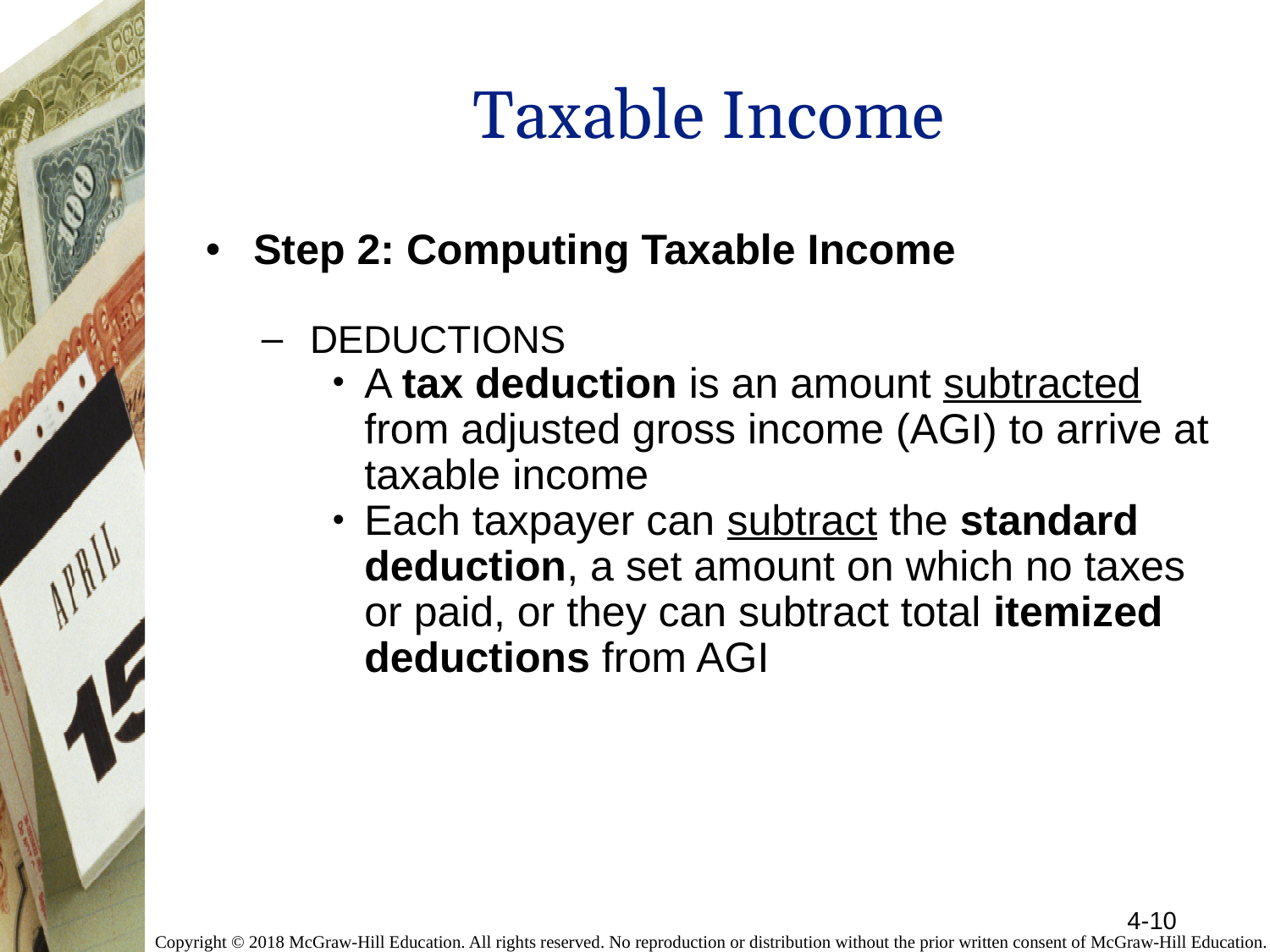

# Taxable Income
Step 2: Computing Taxable Income

DEDUCTIONS
A tax deduction is an amount subtracted from adjusted gross income (AGI) to arrive at taxable income
Each taxpayer can subtract the standard deduction, a set amount on which no taxes or paid, or they can subtract total itemized deductions from AGI
4-10